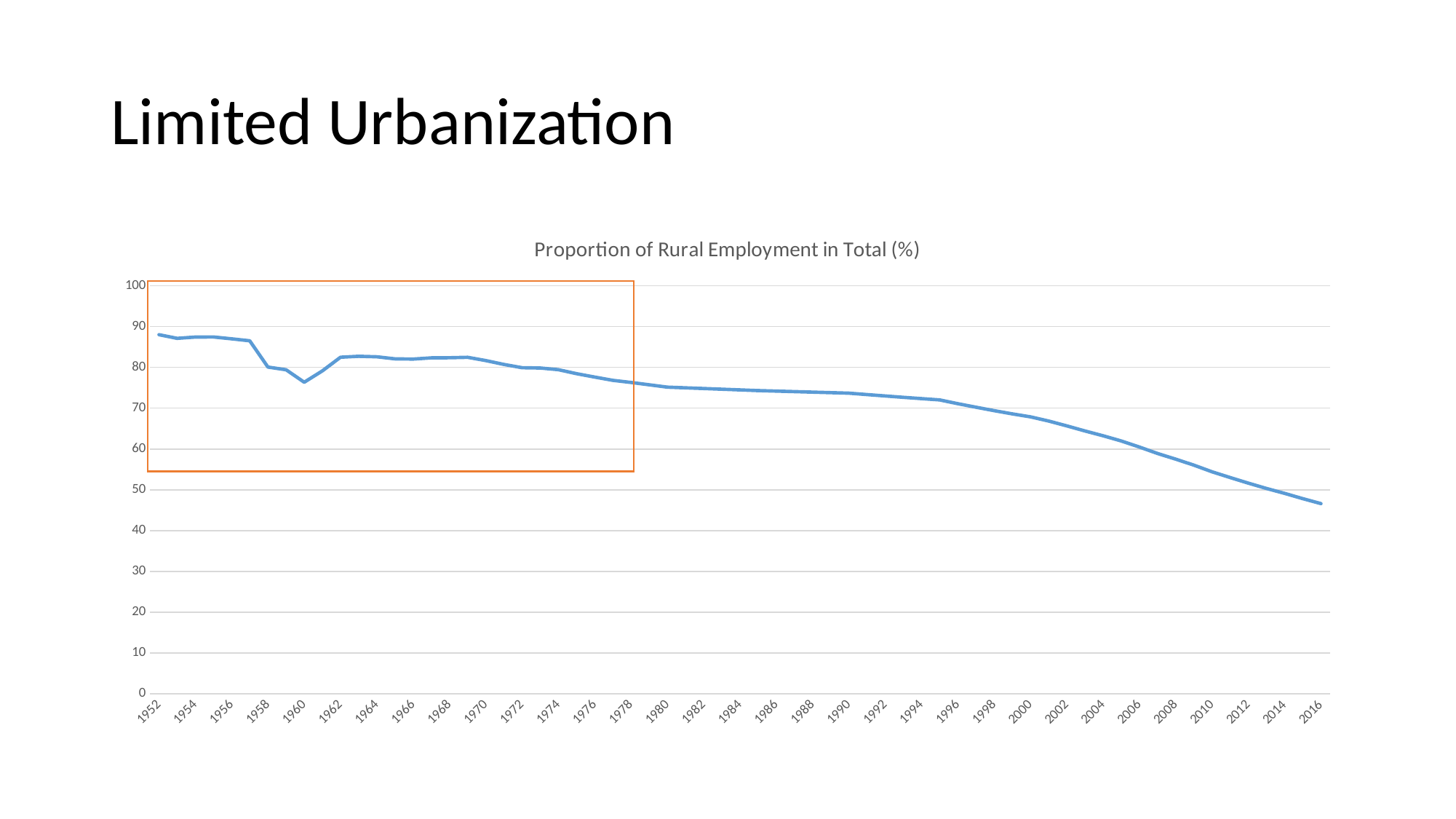

# Limited Urbanization

### Chart: Proportion of Rural Employment in Total (%)

| Category | Proportion of Rural Employment in Total |
|---|---|
| 19359 | 88.00713975589754 |
| 19724 | 87.10915558884103 |
| 20089 | 87.43129351410774 |
| 20454 | 87.45073450376209 |
| 20820 | 86.99713267877314 |
| 21185 | 86.51718480501451 |
| 21550 | 80.07518796992481 |
| 21915 | 79.41007908913767 |
| 22281 | 76.35625965996908 |
| 22646 | 79.14810472840954 |
| 23011 | 82.4893863373215 |
| 23376 | 82.72147147147147 |
| 23742 | 82.59301990193251 |
| 24107 | 82.08580397628182 |
| 24472 | 82.03657104512666 |
| 24837 | 82.32621535665606 |
| 25203 | 82.35939213535954 |
| 25568 | 82.46802106847254 |
| 25933 | 81.6682156133829 |
| 26298 | 80.71869736103314 |
| 26664 | 79.91855859876165 |
| 27029 | 79.84284622940085 |
| 27394 | 79.42947362787336 |
| 27759 | 78.45839446656885 |
| 28125 | 77.61755163001493 |
| 28490 | 76.82149478121745 |
| 28855 | 76.3050408447898 |
| 29586 | 75.15403319090673 |
| 31412 | 74.31876967497443 |
| 33238 | 73.68144681771147 |
| 33603 | 73.33221358659968 |
| 33969 | 73.00006046680373 |
| 34334 | 72.66495030535265 |
| 34699 | 72.3474909198725 |
| 35064 | 72.02673914640417 |
| 35430 | 71.10659898477158 |
| 35795 | 70.23632197078202 |
| 36160 | 69.39847388762263 |
| 36525 | 68.60800627503711 |
| 36891 | 67.88374835263924 |
| 37256 | 66.86264543868566 |
| 37621 | 65.66730349344978 |
| 37986 | 64.4271454920256 |
| 38352 | 63.24868038349671 |
| 38717 | 61.96900076359398 |
| 39082 | 60.4817413107845 |
| 39447 | 58.90521899603033 |
| 39813 | 57.51548356360171 |
| 40178 | 56.05581051854196 |
| 40543 | 54.4221798830563 |
| 40908 | 53.004449097095 |
| 41274 | 51.629641218189406 |
| 41639 | 50.32282370058589 |
| 42004 | 49.115244715415585 |
| 42369 | 47.82507649998063 |
| 42735 | 46.615465896936975 |